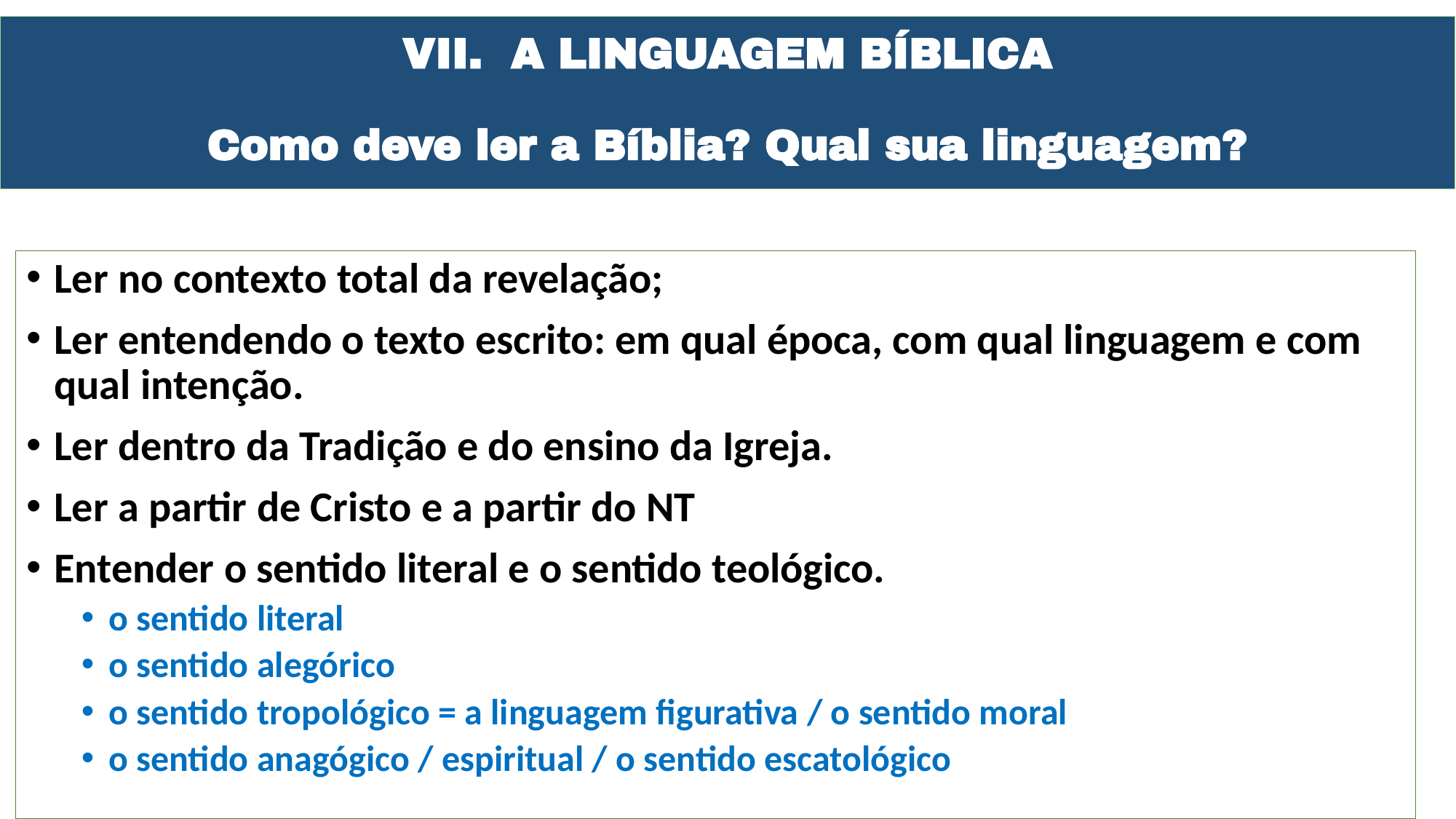

# VII.  A LINGUAGEM BÍBLICA Como deve ler a Bíblia? Qual sua linguagem?
Ler no contexto total da revelação;
Ler entendendo o texto escrito: em qual época, com qual linguagem e com qual intenção.
Ler dentro da Tradição e do ensino da Igreja.
Ler a partir de Cristo e a partir do NT
Entender o sentido literal e o sentido teológico.
o sentido literal
o sentido alegórico
o sentido tropológico = a linguagem figurativa / o sentido moral
o sentido anagógico / espiritual / o sentido escatológico